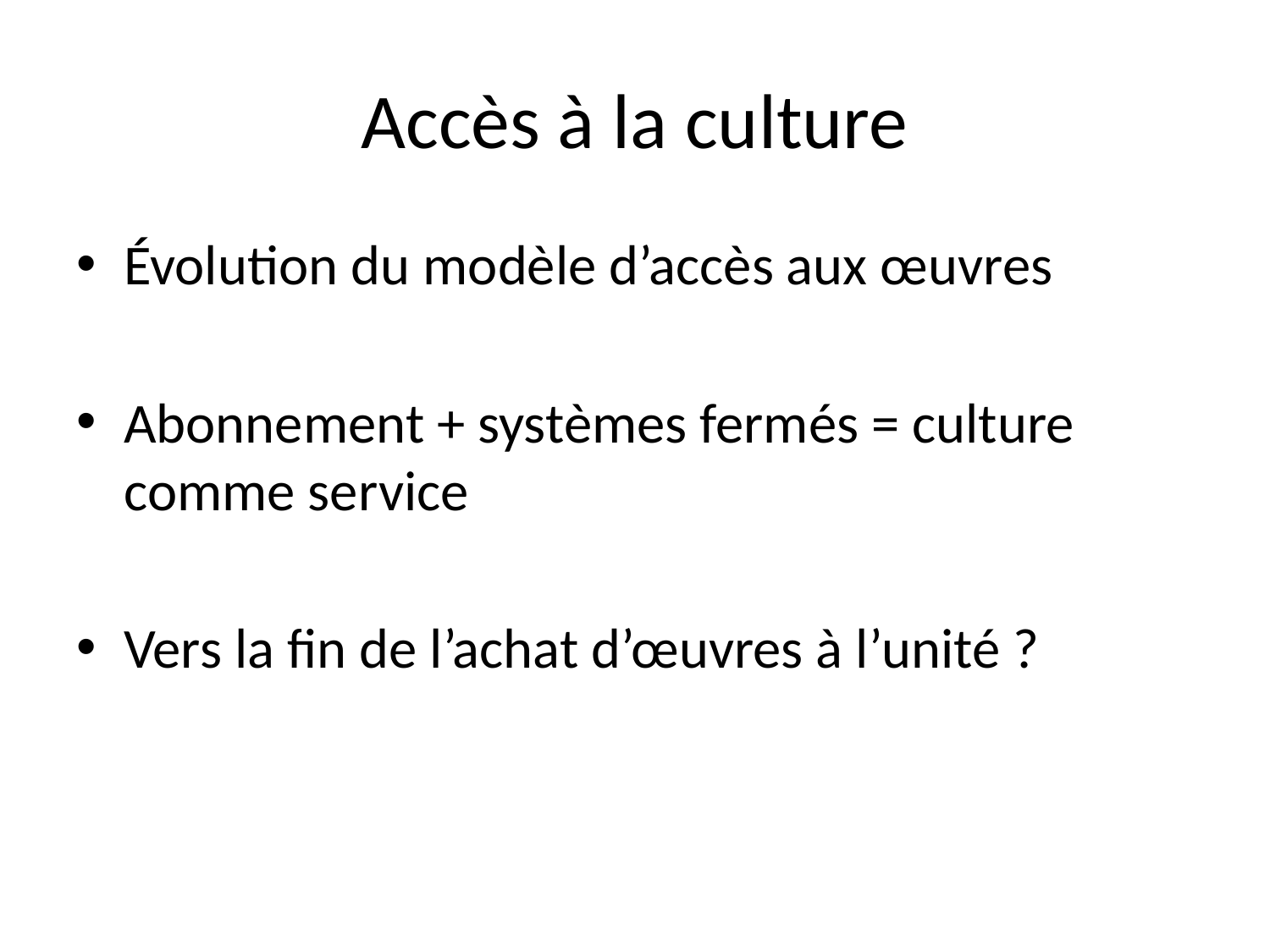

# Accès à la culture
Évolution du modèle d’accès aux œuvres

Abonnement + systèmes fermés = culture comme service

Vers la fin de l’achat d’œuvres à l’unité ?